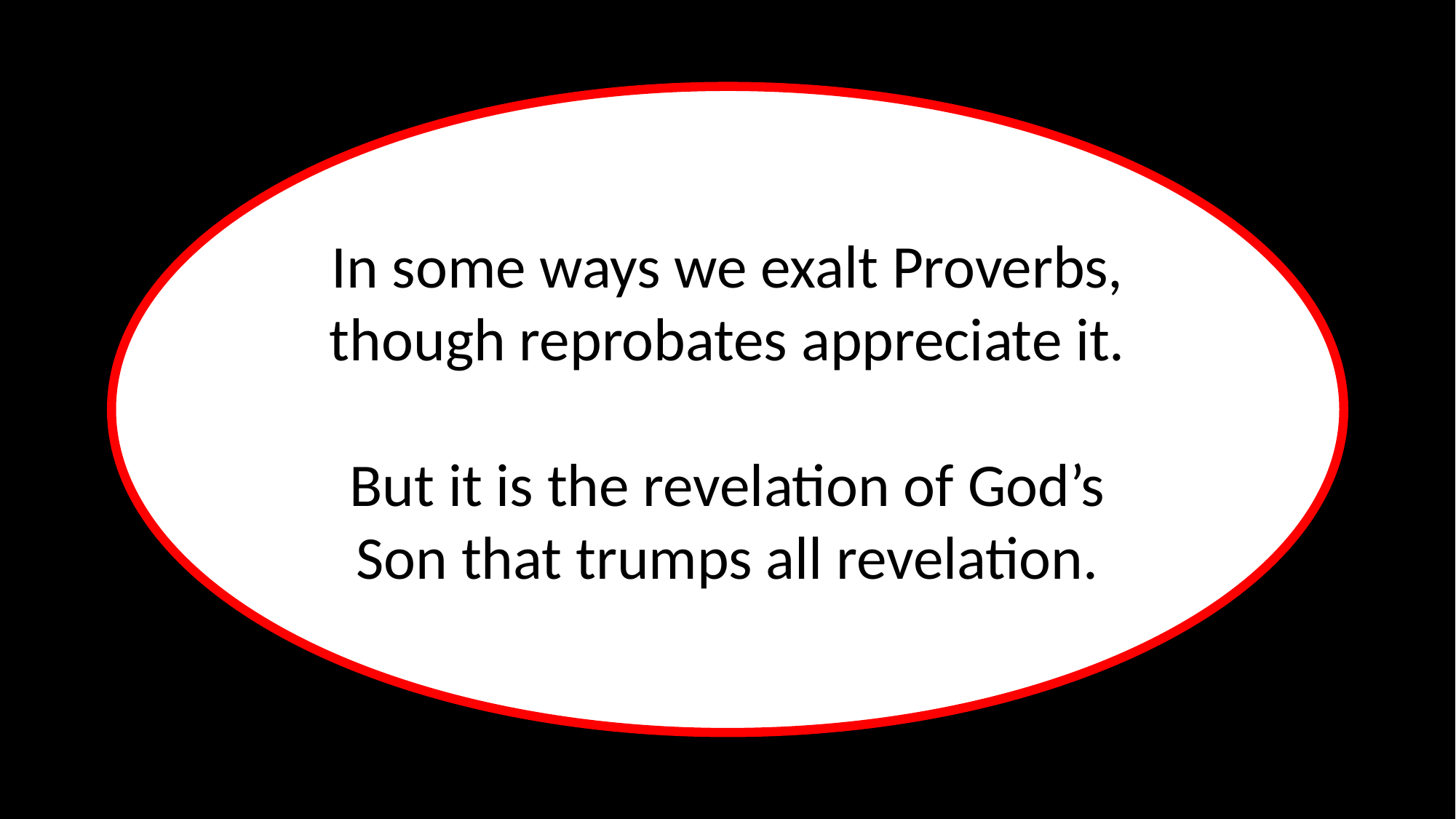

In some ways we exalt Proverbs, though reprobates appreciate it.

But it is the revelation of God’s Son that trumps all revelation.